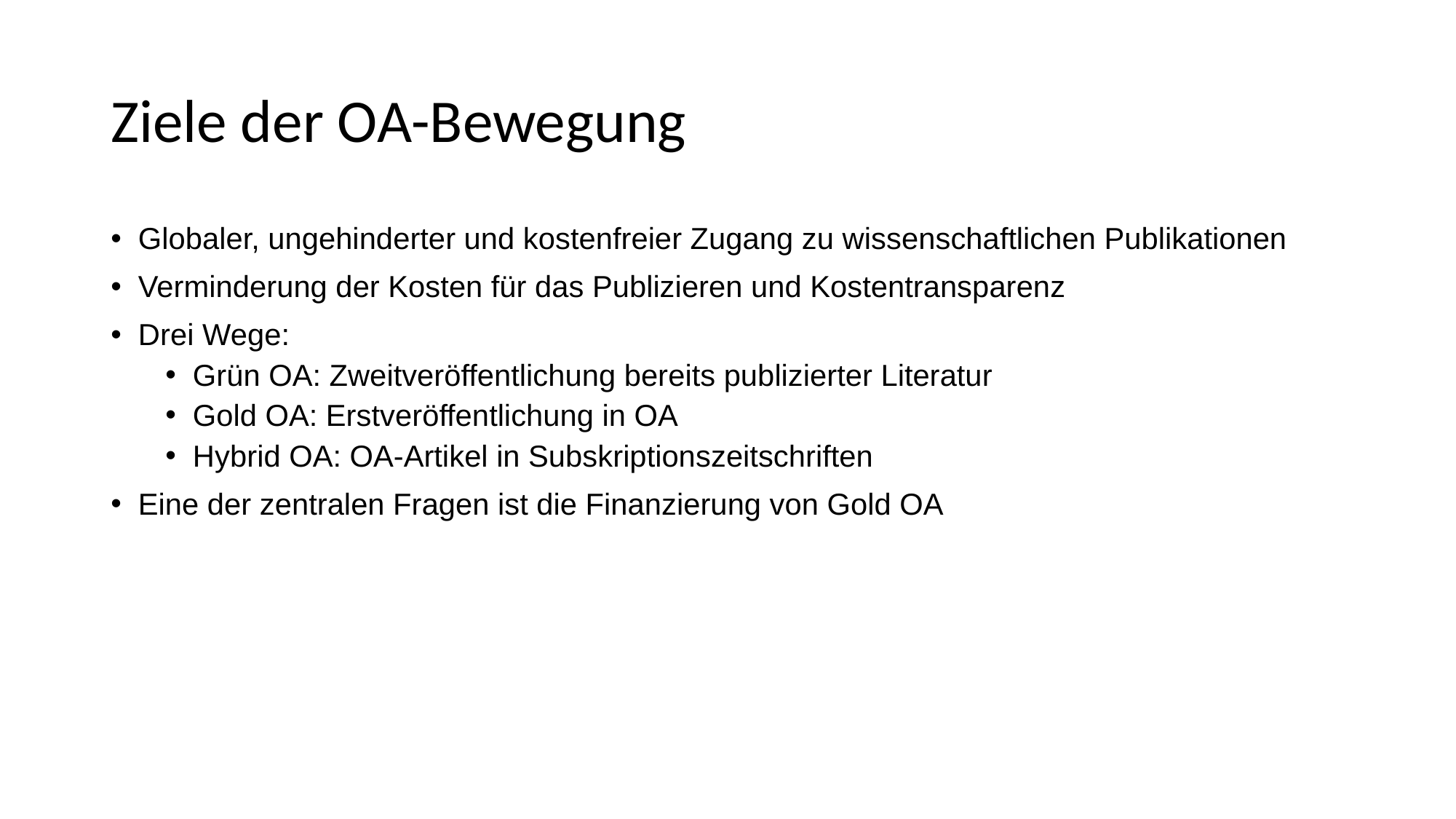

# Ziele der OA-Bewegung
Globaler, ungehinderter und kostenfreier Zugang zu wissenschaftlichen Publikationen
Verminderung der Kosten für das Publizieren und Kostentransparenz
Drei Wege:
Grün OA: Zweitveröffentlichung bereits publizierter Literatur
Gold OA: Erstveröffentlichung in OA
Hybrid OA: OA-Artikel in Subskriptionszeitschriften
Eine der zentralen Fragen ist die Finanzierung von Gold OA